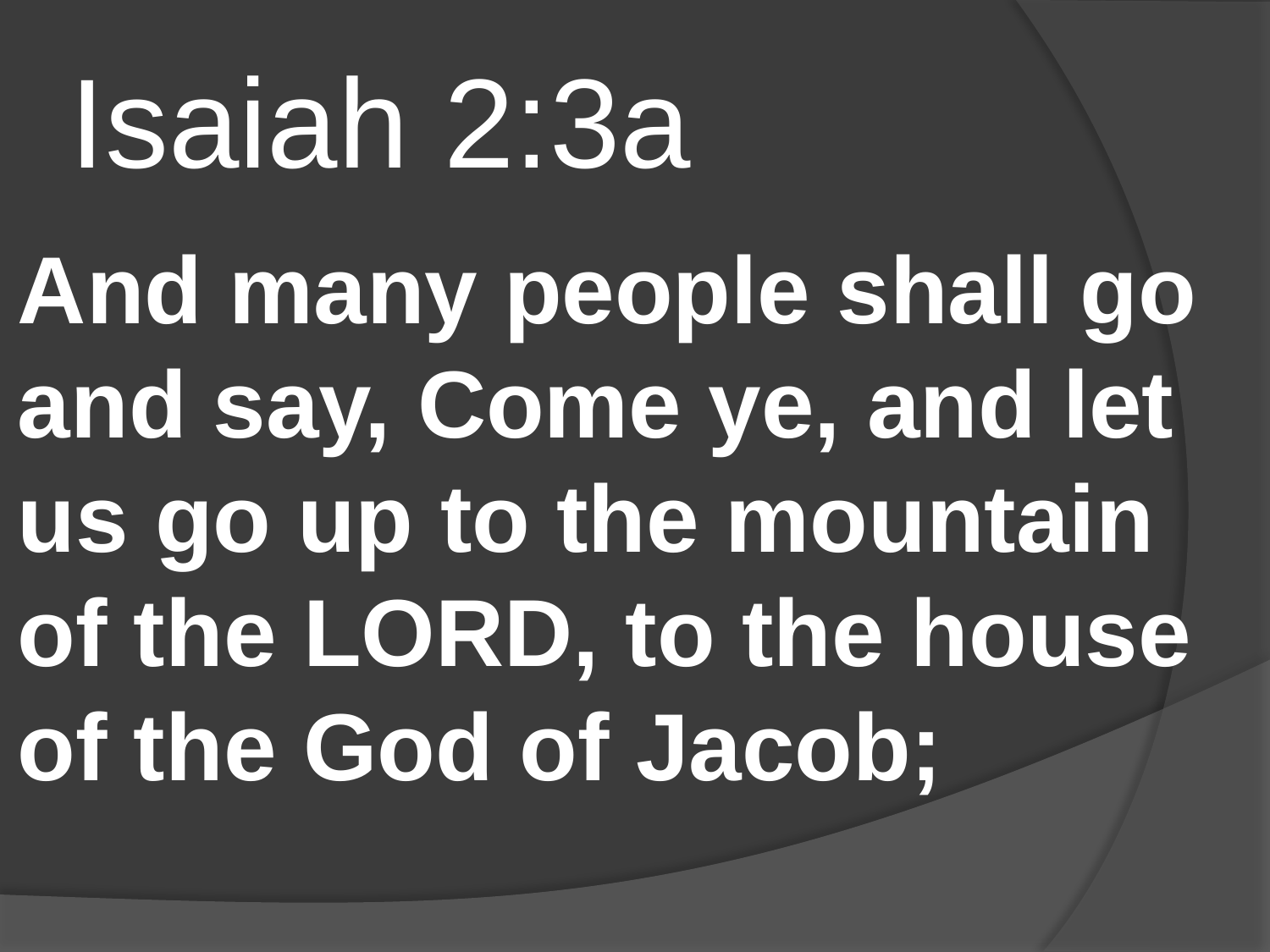

# Isaiah 2:3a
And many people shall go and say, Come ye, and let us go up to the mountain of the LORD, to the house of the God of Jacob;